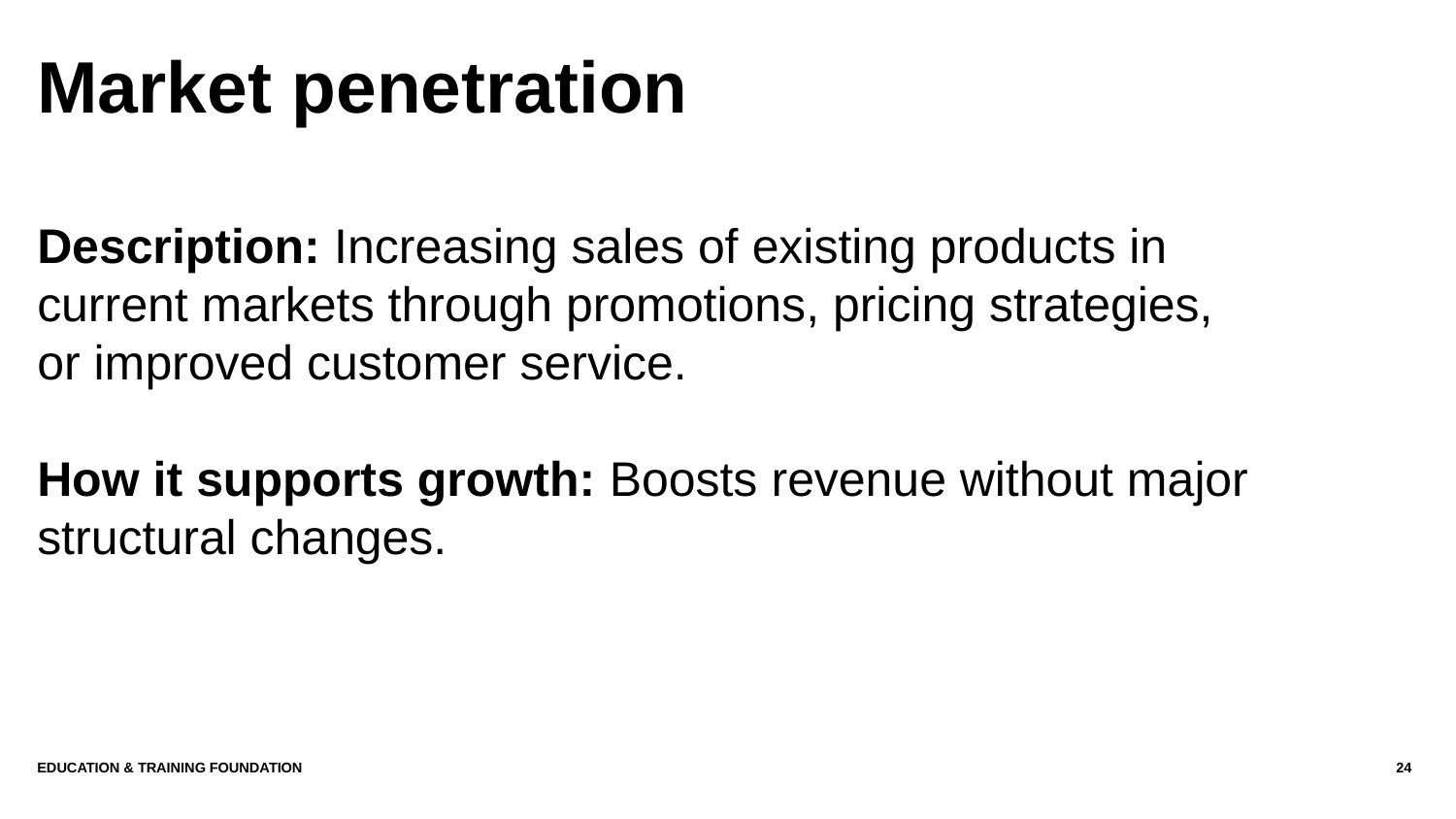

# Market penetration

Description: Increasing sales of existing products in current markets through promotions, pricing strategies, or improved customer service.

How it supports growth: Boosts revenue without major structural changes.

Education & Training Foundation
24